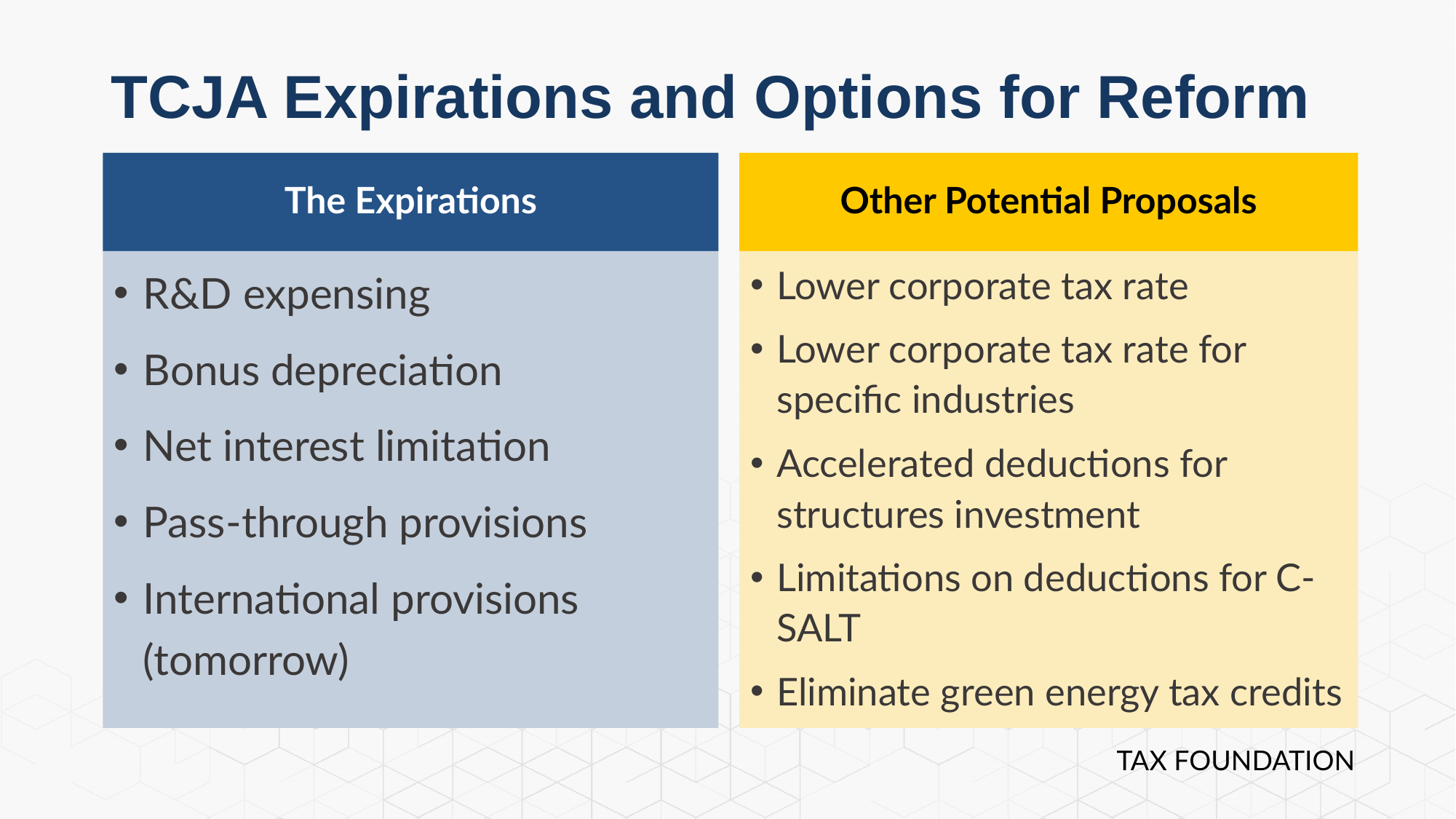

# TCJA Expirations and Options for Reform
The Expirations
Other Potential Proposals
R&D expensing
Bonus depreciation
Net interest limitation
Pass-through provisions
International provisions (tomorrow)
Lower corporate tax rate
Lower corporate tax rate for specific industries
Accelerated deductions for structures investment
Limitations on deductions for C-SALT
Eliminate green energy tax credits